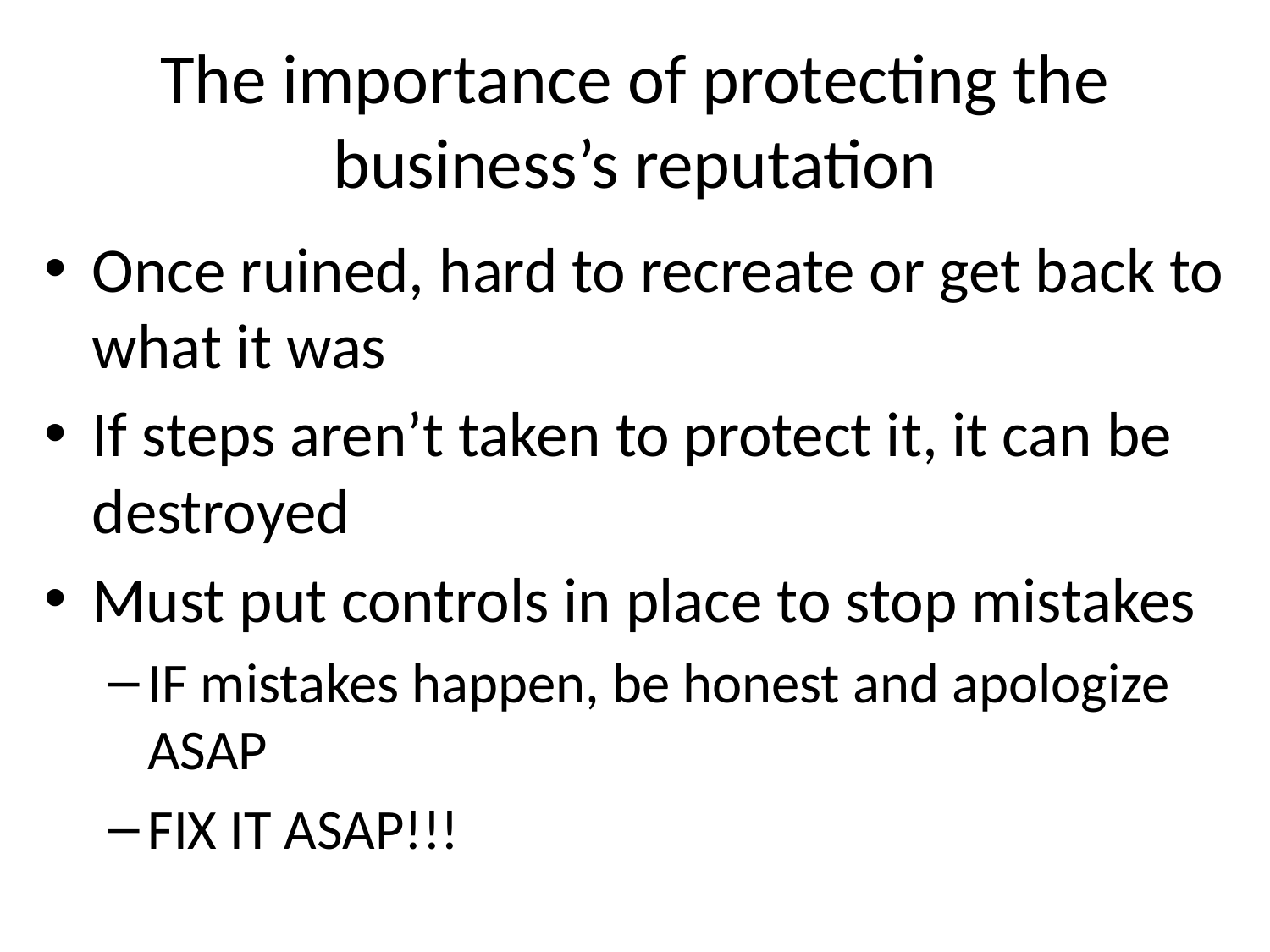

# The importance of protecting the business’s reputation
Once ruined, hard to recreate or get back to what it was
If steps aren’t taken to protect it, it can be destroyed
Must put controls in place to stop mistakes
IF mistakes happen, be honest and apologize ASAP
FIX IT ASAP!!!